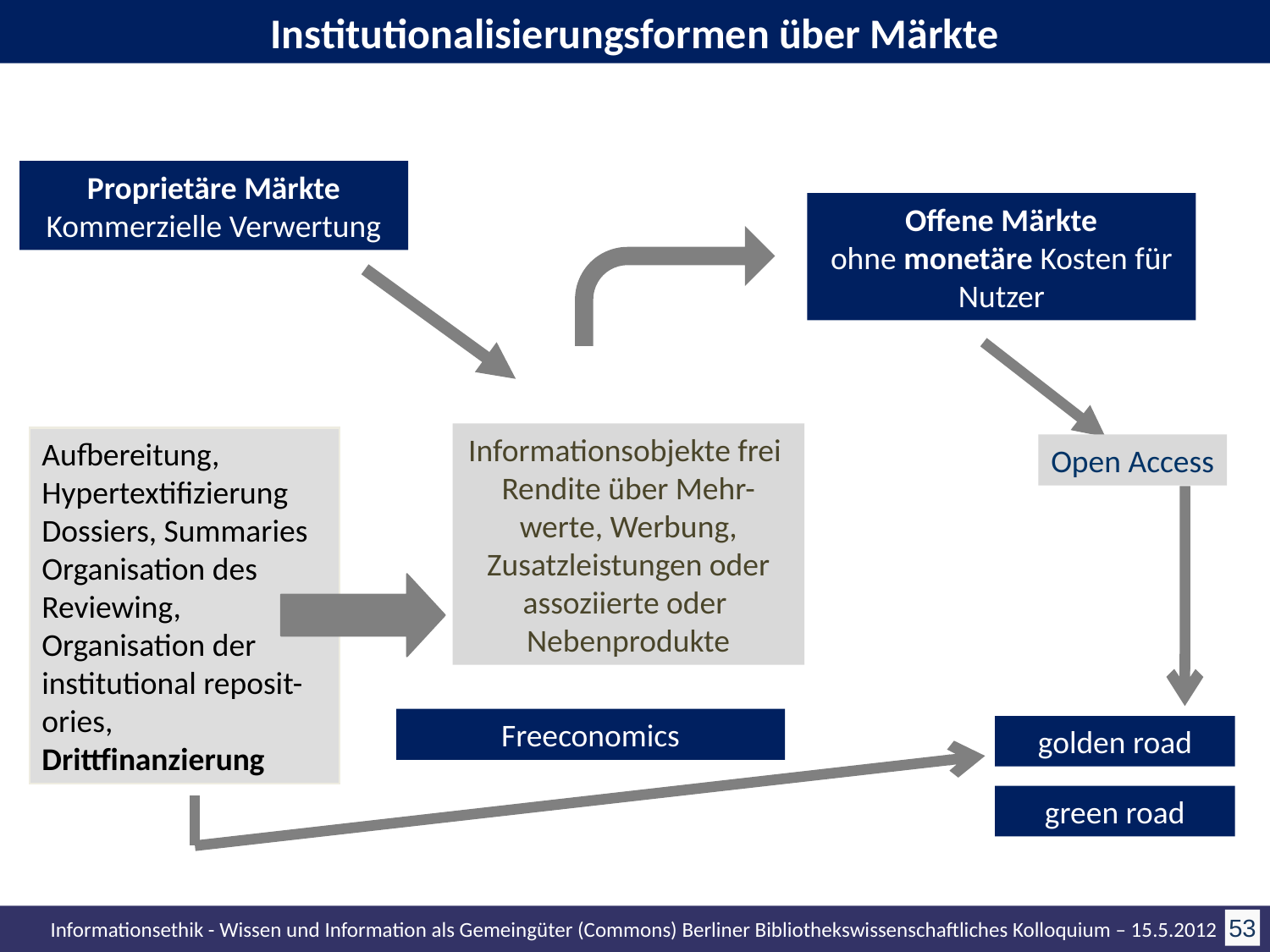

Institutionalisierungsformen über Märkte
Proprietäre Märkte
Kommerzielle Verwertung
Offene Märkte
ohne monetäre Kosten für Nutzer

Open Access
golden road
green road

Informationsobjekte frei
Rendite über Mehr-werte, Werbung, Zusatzleistungen oder assoziierte oder
Nebenprodukte
Aufbereitung, Hypertextifizierung
Dossiers, Summaries
Organisation des Reviewing, Organisation der institutional reposit-ories,
Drittfinanzierung

Freeconomics